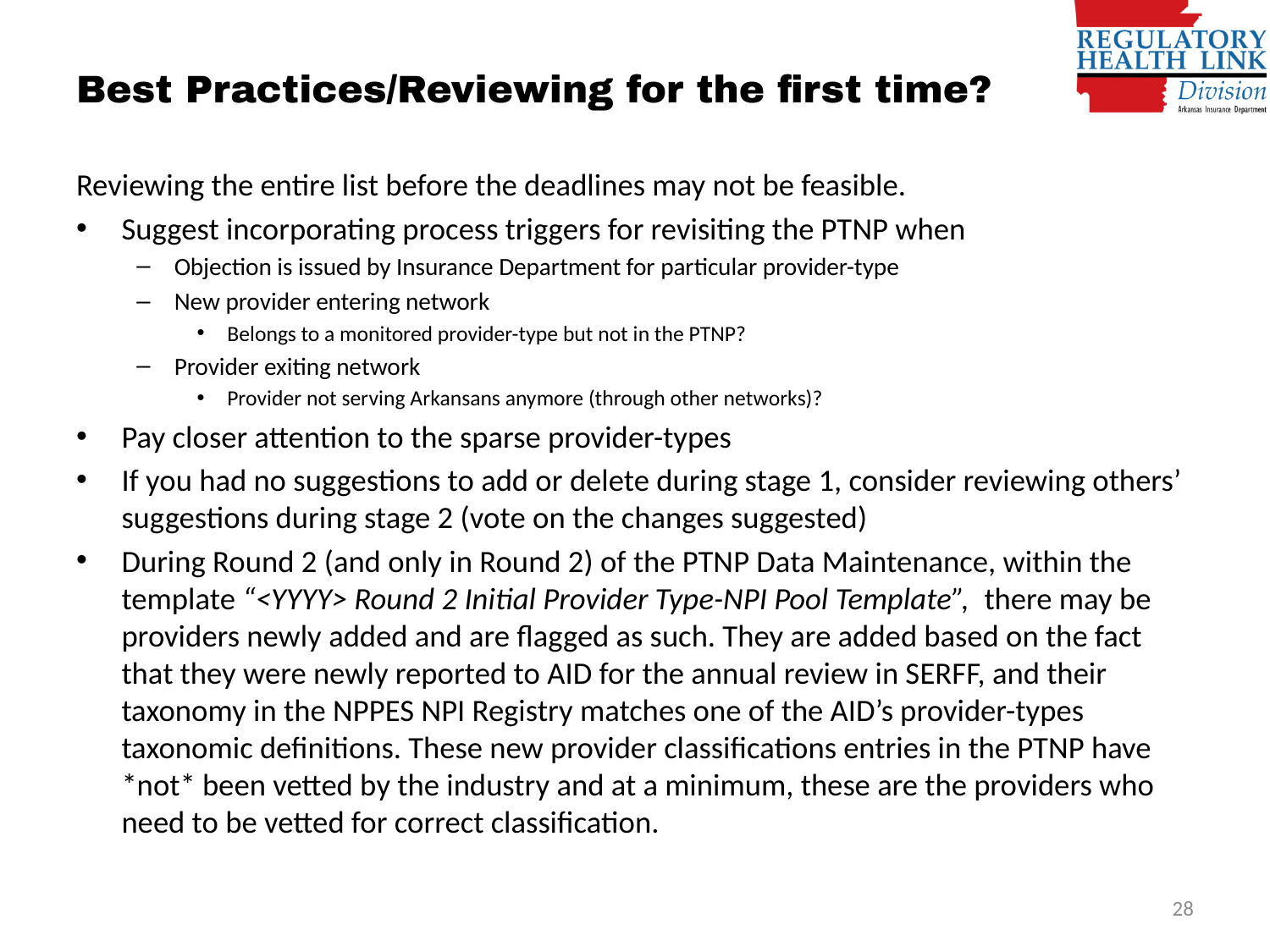

# Best Practices/Reviewing for the first time?
Reviewing the entire list before the deadlines may not be feasible.
Suggest incorporating process triggers for revisiting the PTNP when
Objection is issued by Insurance Department for particular provider-type
New provider entering network
Belongs to a monitored provider-type but not in the PTNP?
Provider exiting network
Provider not serving Arkansans anymore (through other networks)?
Pay closer attention to the sparse provider-types
If you had no suggestions to add or delete during stage 1, consider reviewing others’ suggestions during stage 2 (vote on the changes suggested)
During Round 2 (and only in Round 2) of the PTNP Data Maintenance, within the template “<YYYY> Round 2 Initial Provider Type-NPI Pool Template”,  there may be providers newly added and are flagged as such. They are added based on the fact that they were newly reported to AID for the annual review in SERFF, and their taxonomy in the NPPES NPI Registry matches one of the AID’s provider-types taxonomic definitions. These new provider classifications entries in the PTNP have *not* been vetted by the industry and at a minimum, these are the providers who need to be vetted for correct classification.
28